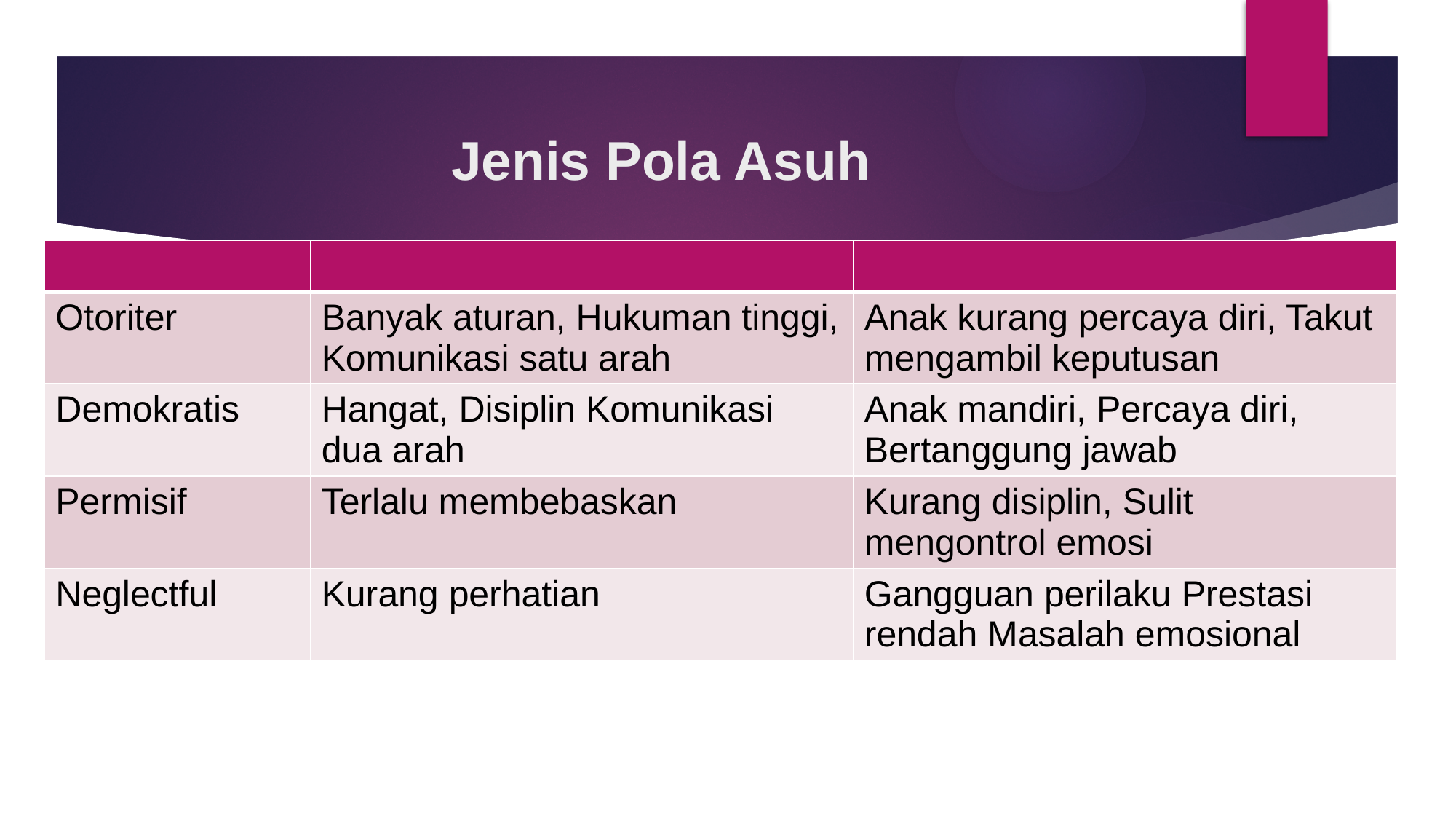

# Jenis Pola Asuh
|  |  |  |
| --- | --- | --- |
| Otoriter | Banyak aturan, Hukuman tinggi, Komunikasi satu arah | Anak kurang percaya diri, Takut mengambil keputusan |
| Demokratis | Hangat, Disiplin Komunikasi dua arah | Anak mandiri, Percaya diri, Bertanggung jawab |
| Permisif | Terlalu membebaskan | Kurang disiplin, Sulit mengontrol emosi |
| Neglectful | Kurang perhatian | Gangguan perilaku Prestasi rendah Masalah emosional |